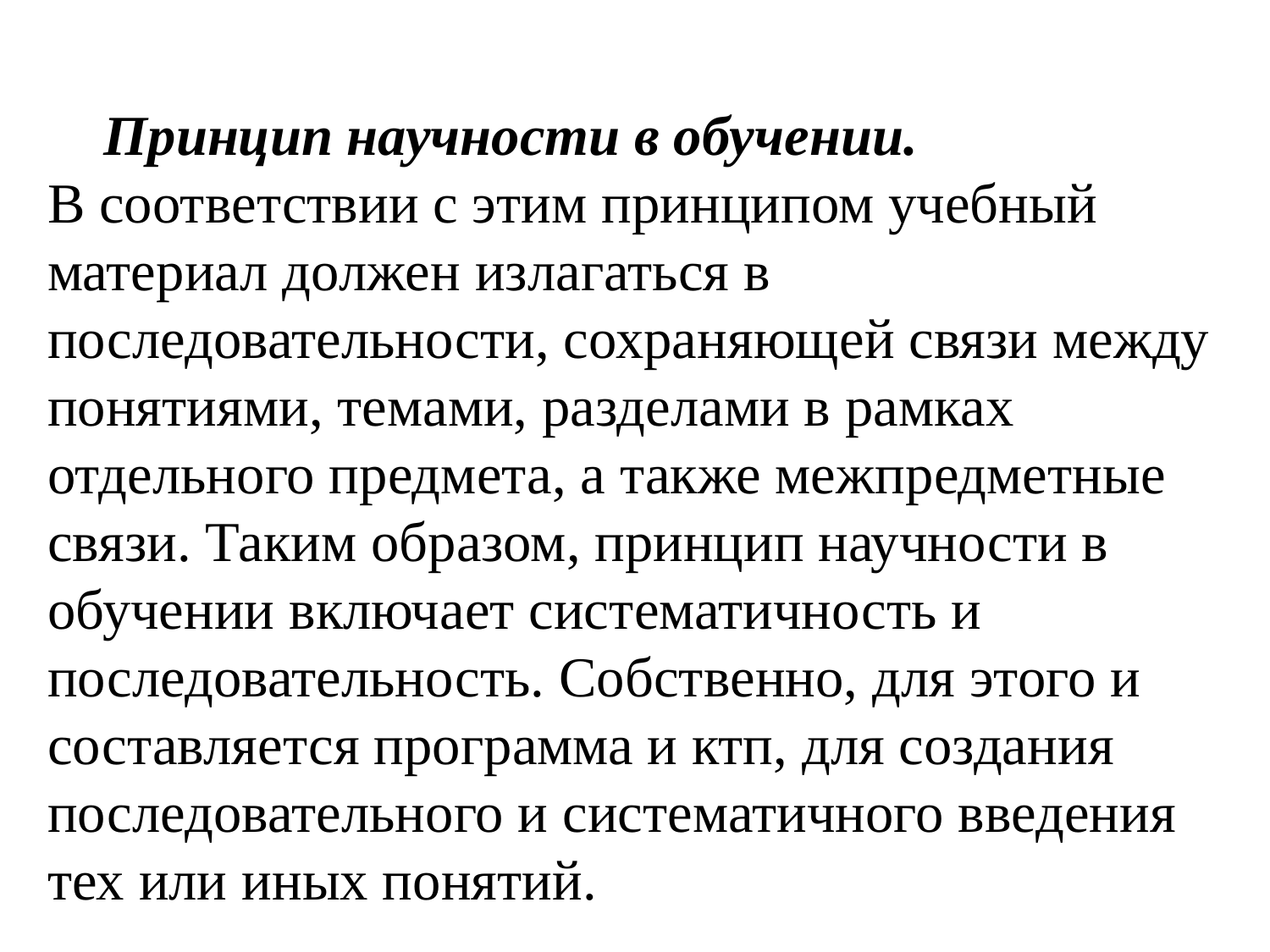

Принцип научности в обучении.
В соответствии с этим принципом учебный материал должен излагаться в последовательности, сохраняющей связи между понятиями, темами, разделами в рамках отдельного предмета, а также межпредметные связи. Таким образом, принцип научности в обучении включает систематичность и последовательность. Собственно, для этого и составляется программа и ктп, для создания последовательного и систематичного введения тех или иных понятий.